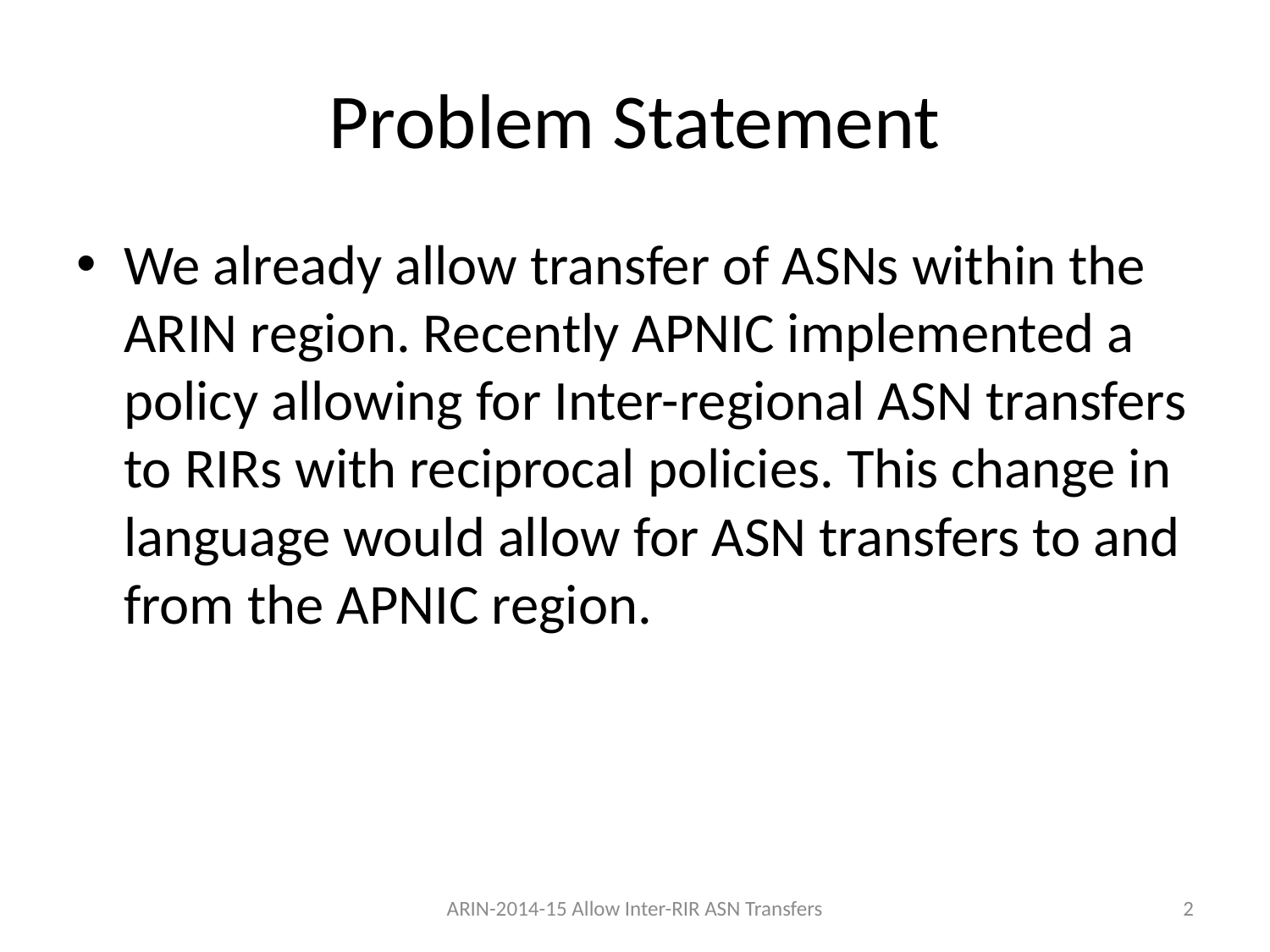

# Problem Statement
We already allow transfer of ASNs within the ARIN region. Recently APNIC implemented a policy allowing for Inter-regional ASN transfers to RIRs with reciprocal policies. This change in language would allow for ASN transfers to and from the APNIC region.
ARIN-2014-15 Allow Inter-RIR ASN Transfers
2